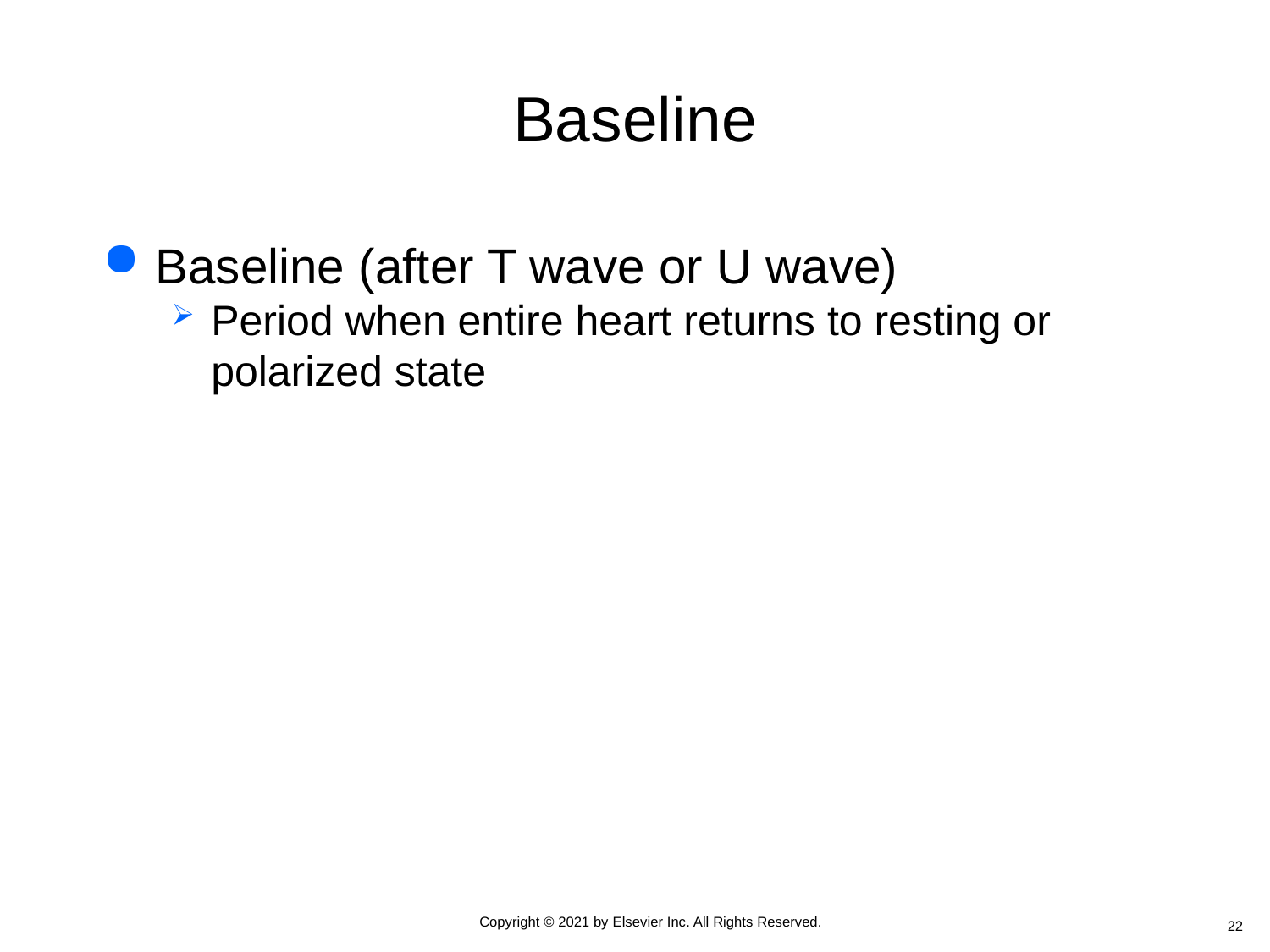

# Baseline
Baseline (after T wave or U wave)
Period when entire heart returns to resting or polarized state
22